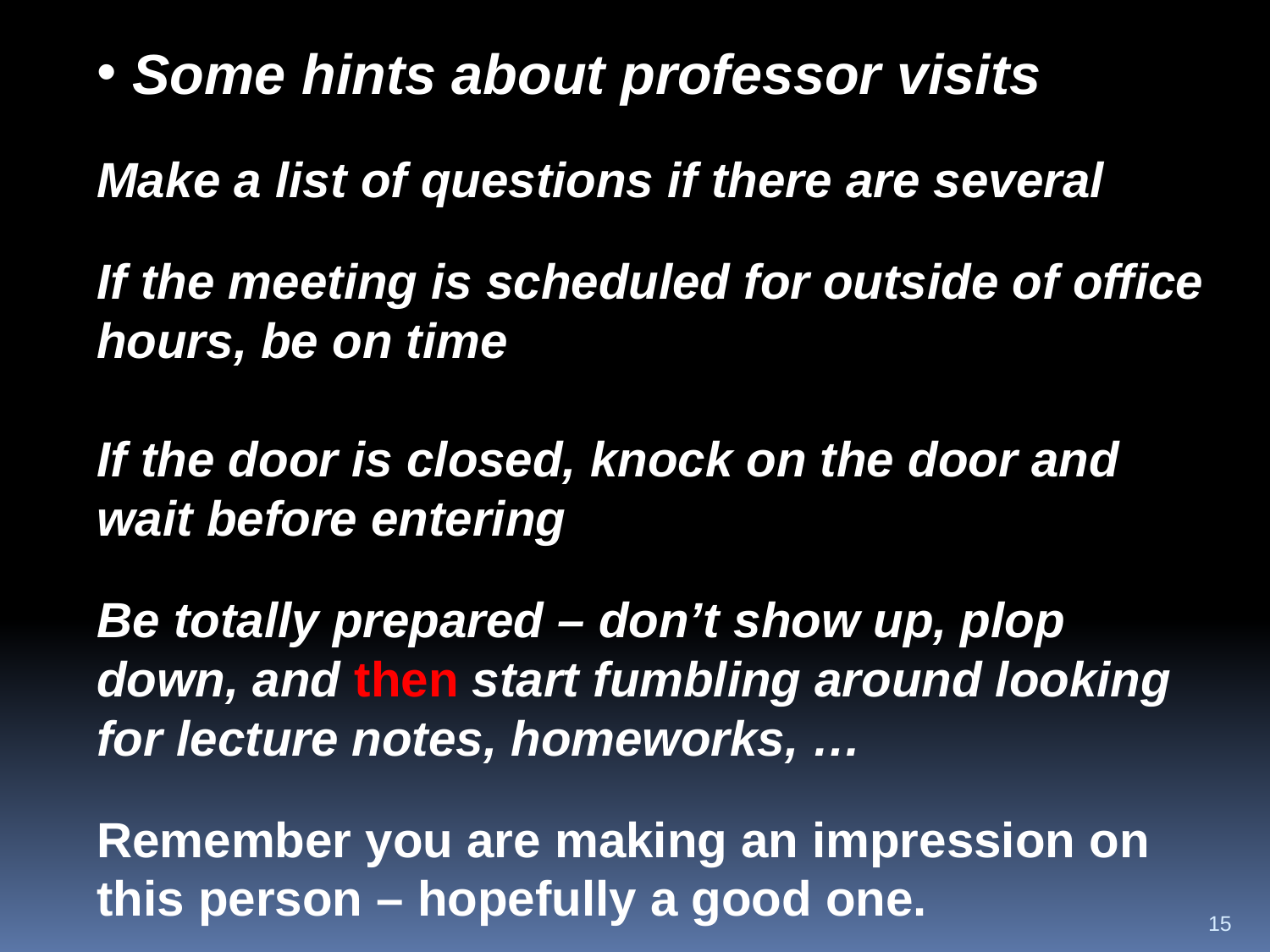

Some hints about professor visits

Make a list of questions if there are several

If the meeting is scheduled for outside of office hours, be on time

If the door is closed, knock on the door and wait before entering

Be totally prepared – don’t show up, plop down, and then start fumbling around looking for lecture notes, homeworks, …

Remember you are making an impression on this person – hopefully a good one.

15